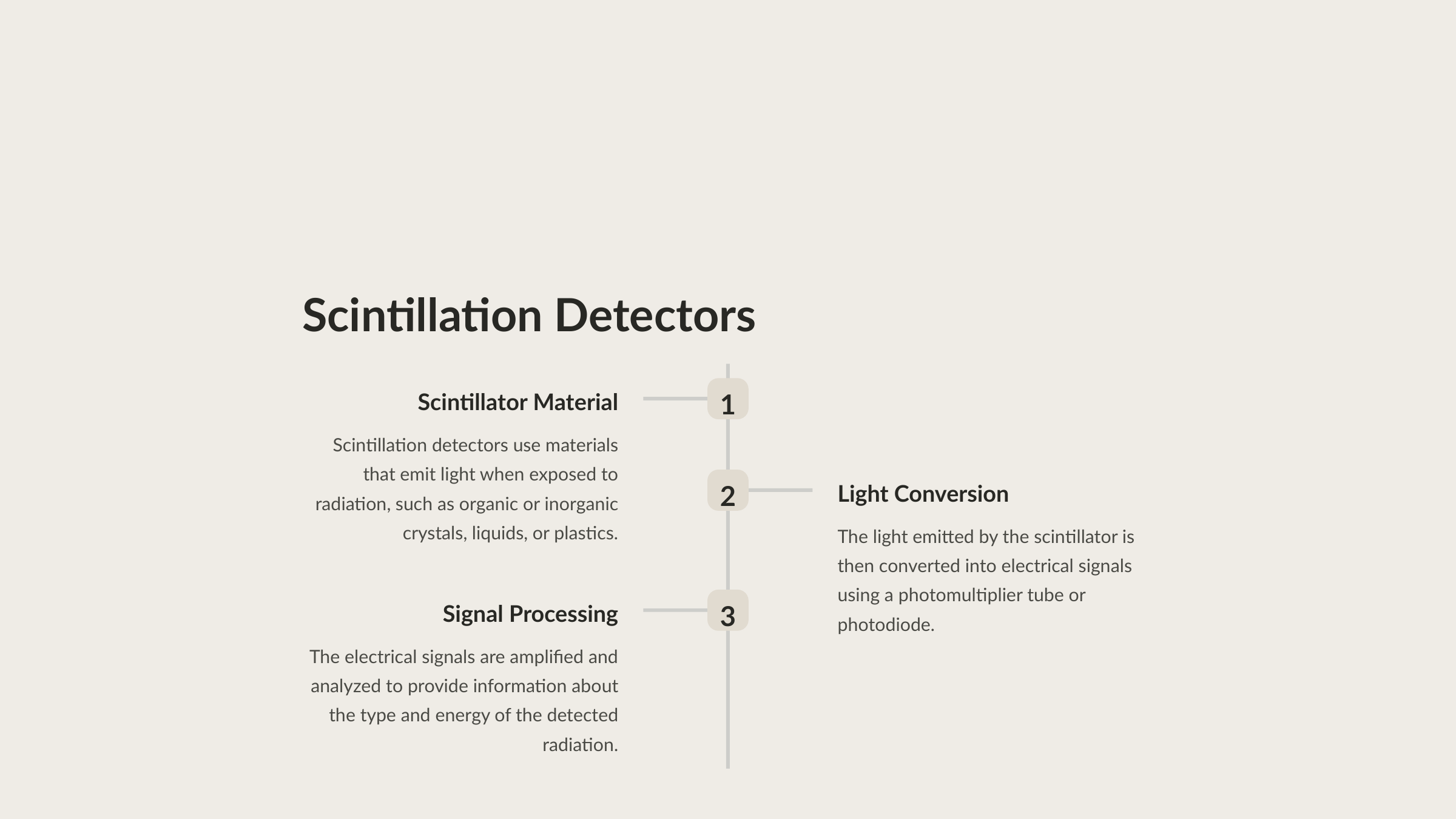

Scintillation Detectors

1
Scintillator Material

Scintillation detectors use materials that emit light when exposed to radiation, such as organic or inorganic crystals, liquids, or plastics.

2
Light Conversion

The light emitted by the scintillator is then converted into electrical signals using a photomultiplier tube or photodiode.

3
Signal Processing

The electrical signals are amplified and analyzed to provide information about the type and energy of the detected radiation.